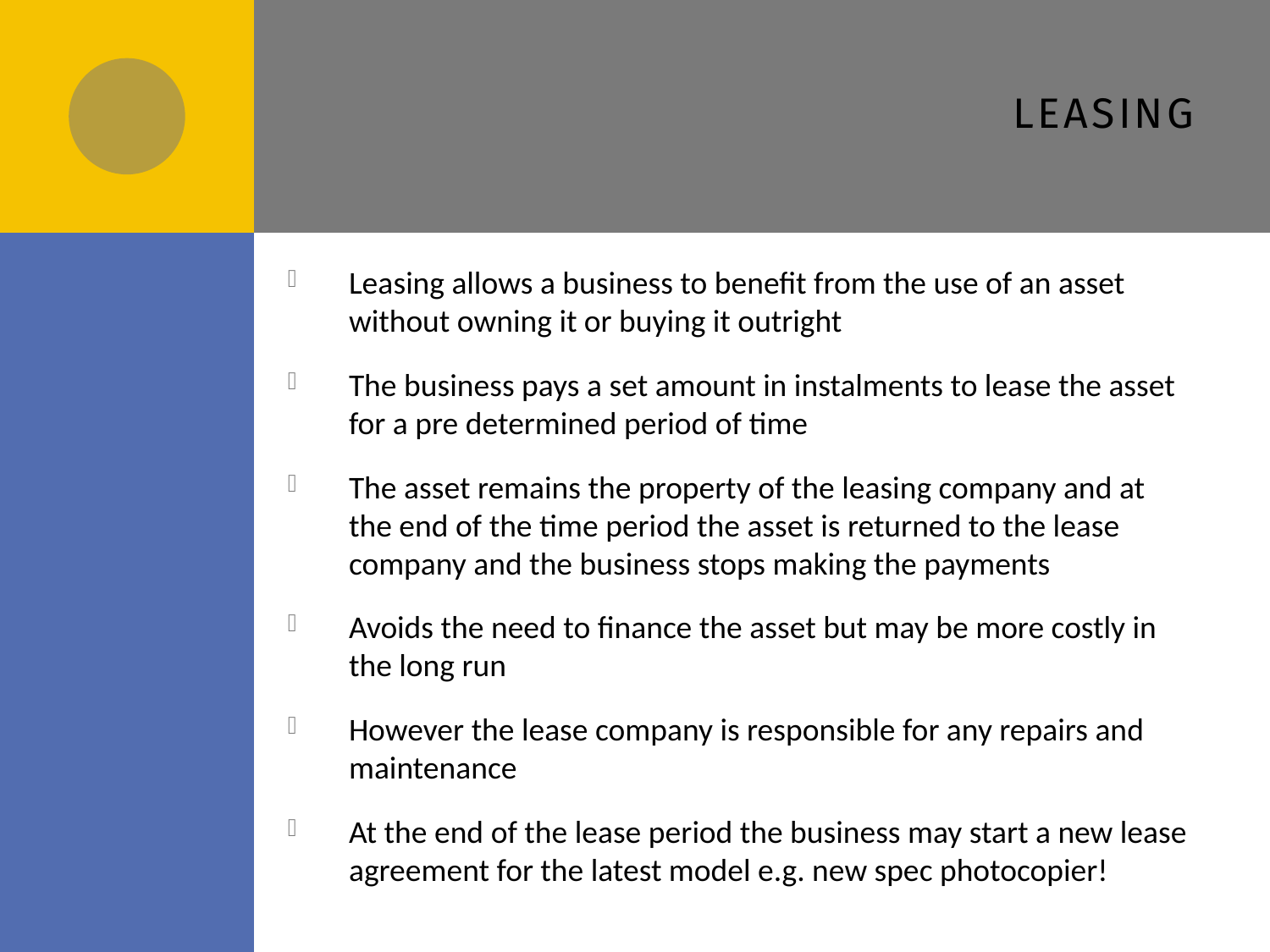

# Leasing
Leasing allows a business to benefit from the use of an asset without owning it or buying it outright
The business pays a set amount in instalments to lease the asset for a pre determined period of time
The asset remains the property of the leasing company and at the end of the time period the asset is returned to the lease company and the business stops making the payments
Avoids the need to finance the asset but may be more costly in the long run
However the lease company is responsible for any repairs and maintenance
At the end of the lease period the business may start a new lease agreement for the latest model e.g. new spec photocopier!